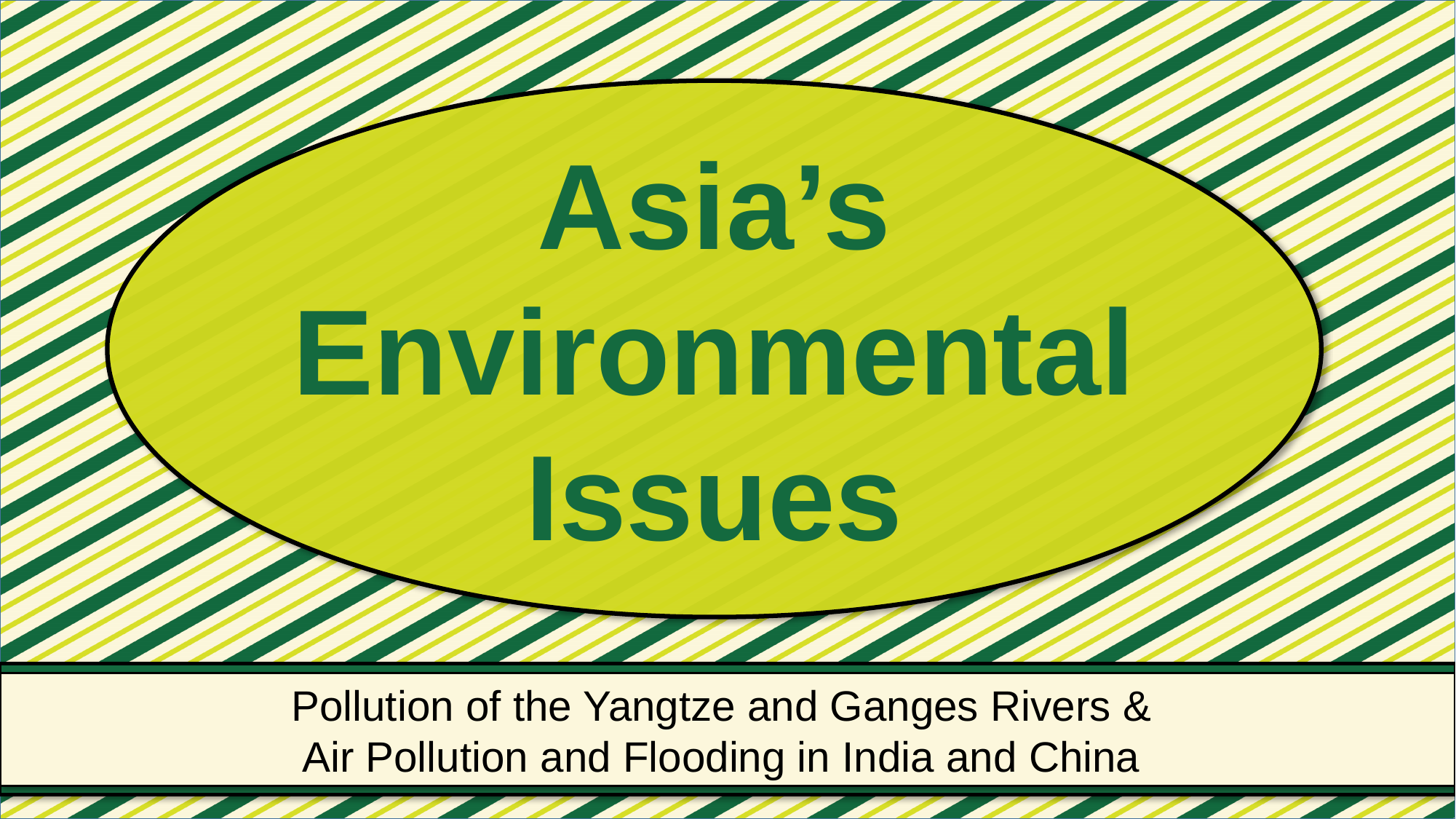

Asia’s
Environmental
Issues

#

Pollution of the Yangtze and Ganges Rivers &
Air Pollution and Flooding in India and China